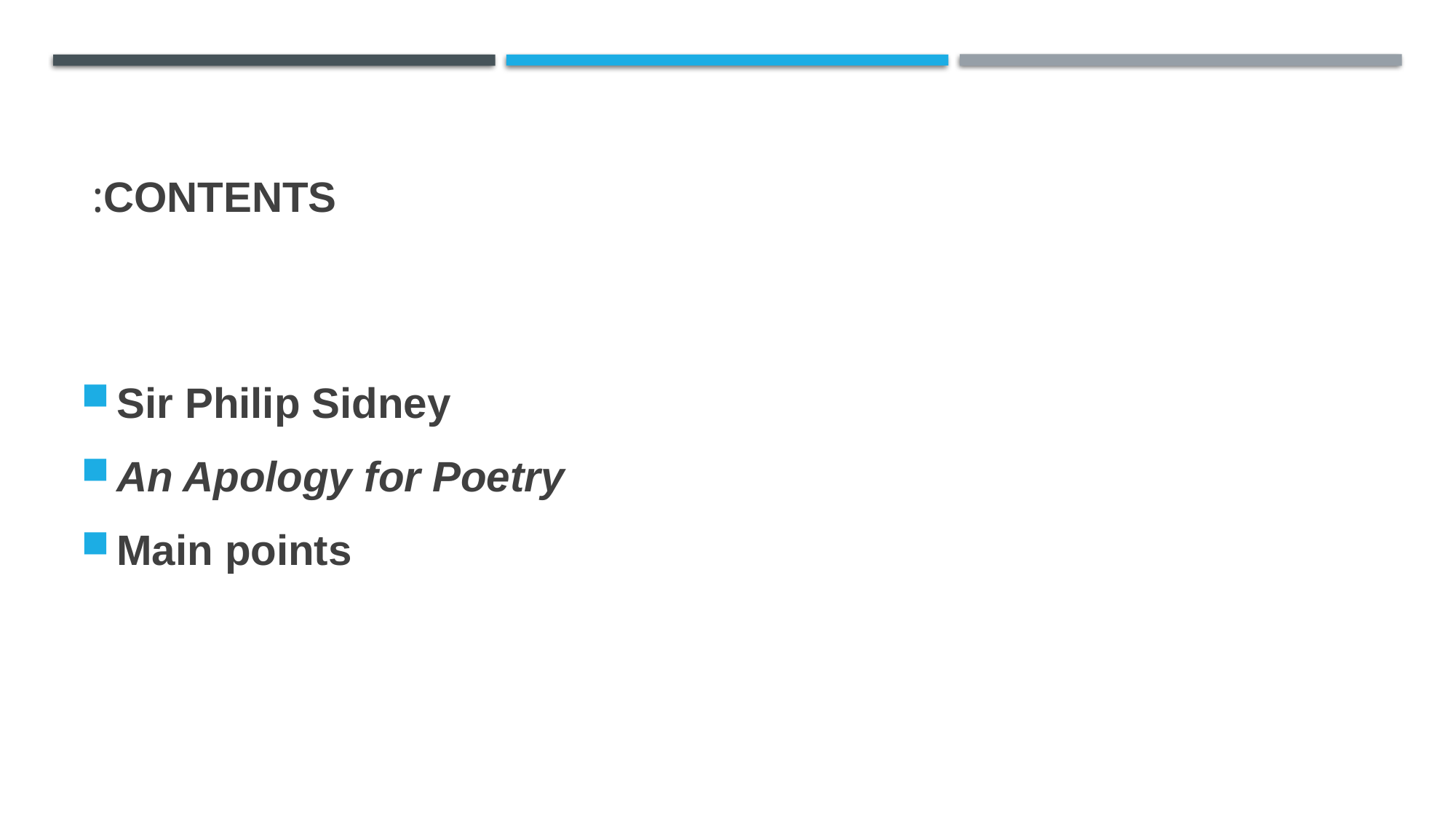

# Contents:
Sir Philip Sidney
An Apology for Poetry
Main points